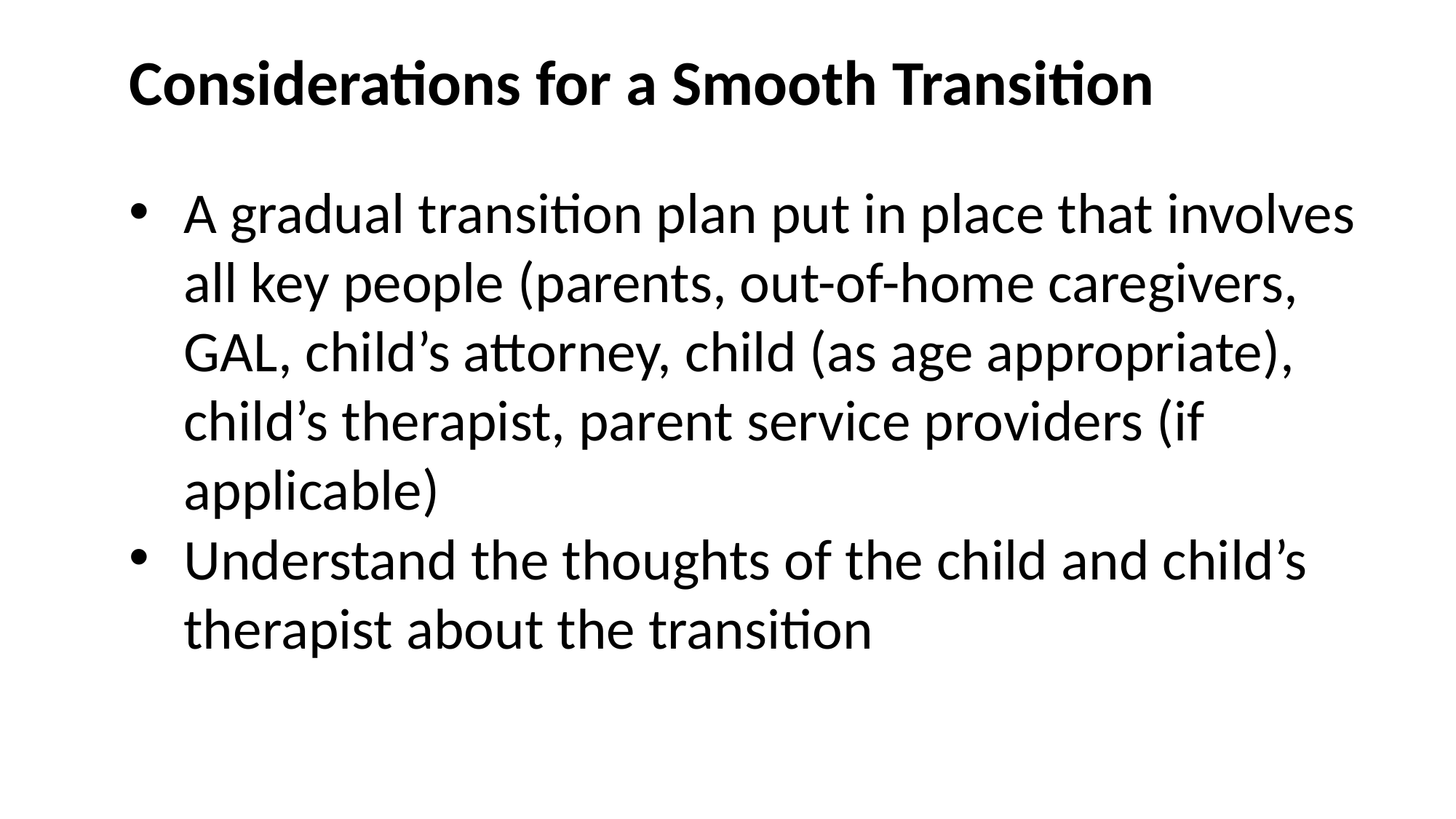

Considerations for a Smooth Transition

A gradual transition plan put in place that involves all key people (parents, out-of-home caregivers, GAL, child’s attorney, child (as age appropriate), child’s therapist, parent service providers (if applicable)
Understand the thoughts of the child and child’s therapist about the transition